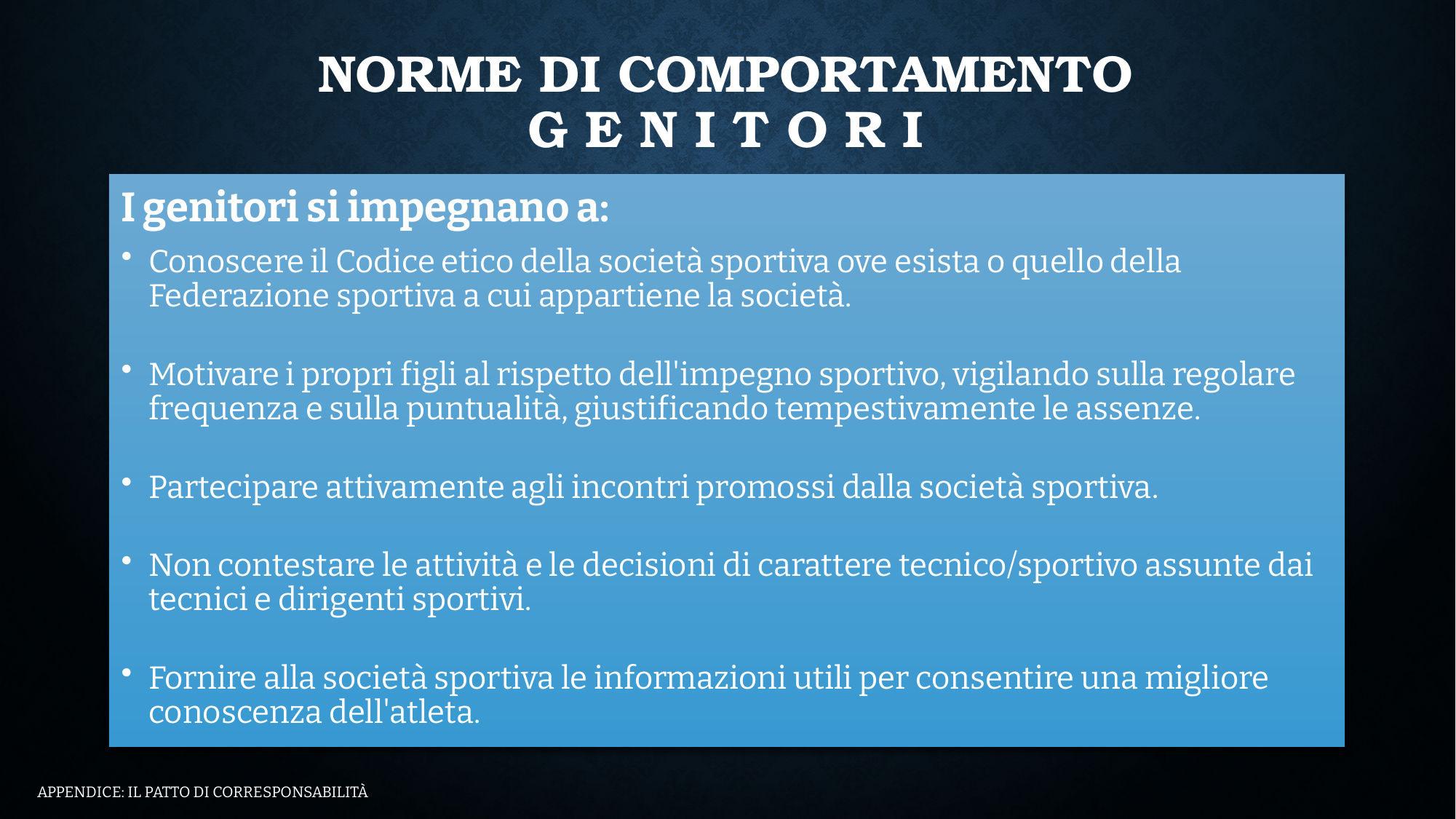

# NORME DI COMPORTAMENTO G E N I T O R I
I genitori si impegnano a:
Conoscere il Codice etico della società sportiva ove esista o quello della Federazione sportiva a cui appartiene la società.

Motivare i propri figli al rispetto dell'impegno sportivo, vigilando sulla regolare frequenza e sulla puntualità, giustificando tempestivamente le assenze.

Partecipare attivamente agli incontri promossi dalla società sportiva.

Non contestare le attività e le decisioni di carattere tecnico/sportivo assunte dai tecnici e dirigenti sportivi.

Fornire alla società sportiva le informazioni utili per consentire una migliore conoscenza dell'atleta.
142
APPENDICE: IL PATTO DI CORRESPONSABILITÀ